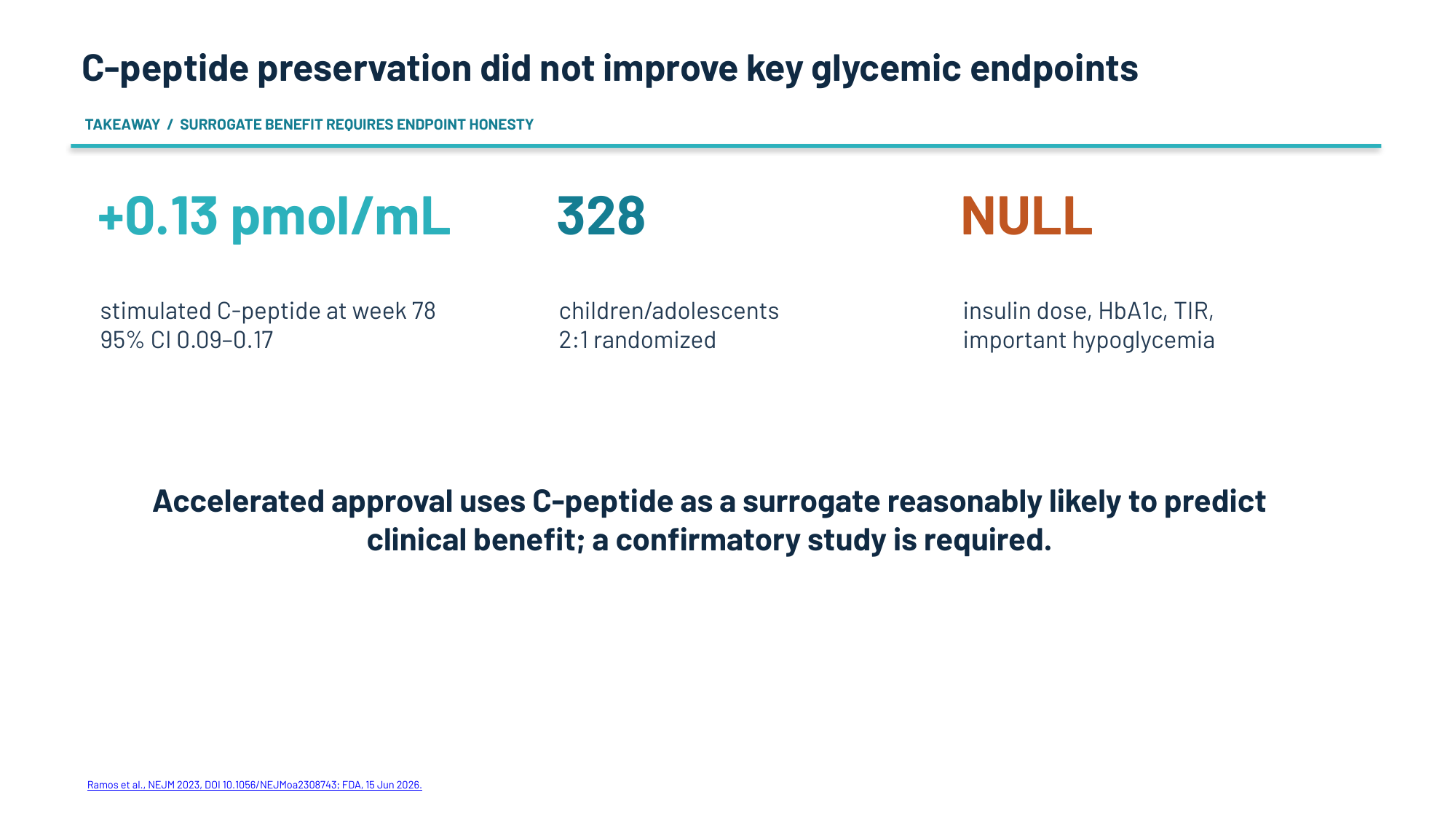

C-peptide preservation did not improve key glycemic endpoints
TAKEAWAY  /  SURROGATE BENEFIT REQUIRES ENDPOINT HONESTY

+0.13 pmol/mL
328
NULL
stimulated C-peptide at week 78
95% CI 0.09–0.17
children/adolescents
2:1 randomized
insulin dose, HbA1c, TIR,
important hypoglycemia
Accelerated approval uses C-peptide as a surrogate reasonably likely to predict clinical benefit; a confirmatory study is required.
Ramos et al., NEJM 2023, DOI 10.1056/NEJMoa2308743; FDA, 15 Jun 2026.